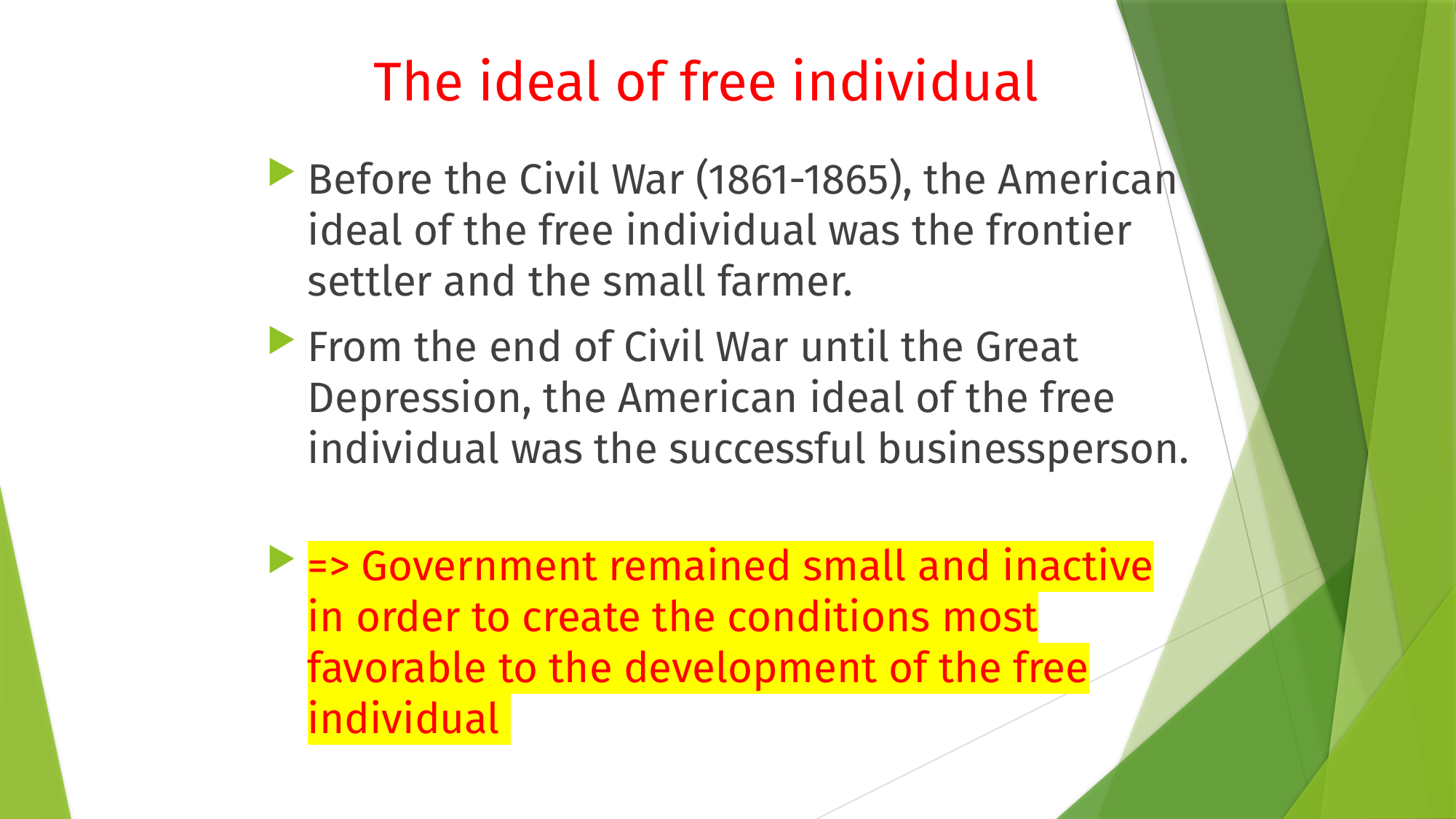

# The ideal of free individual
Before the Civil War (1861-1865), the American ideal of the free individual was the frontier settler and the small farmer.
From the end of Civil War until the Great Depression, the American ideal of the free individual was the successful businessperson.
=> Government remained small and inactive in order to create the conditions most favorable to the development of the free individual